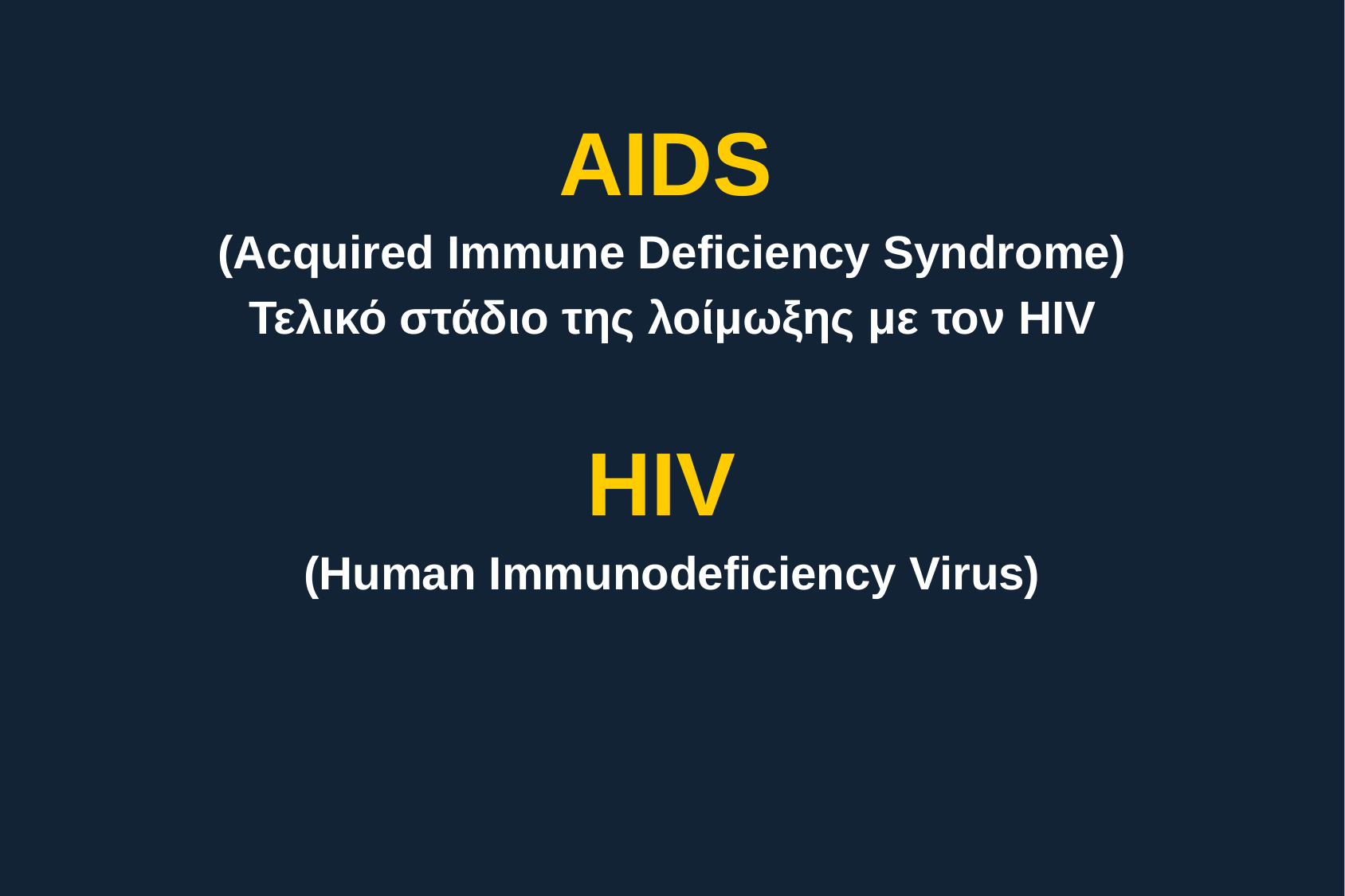

AIDS
(Acquired Immune Deficiency Syndrome)
Τελικό στάδιο της λοίμωξης με τον HIV

HIV
(Human Immunodeficiency Virus)